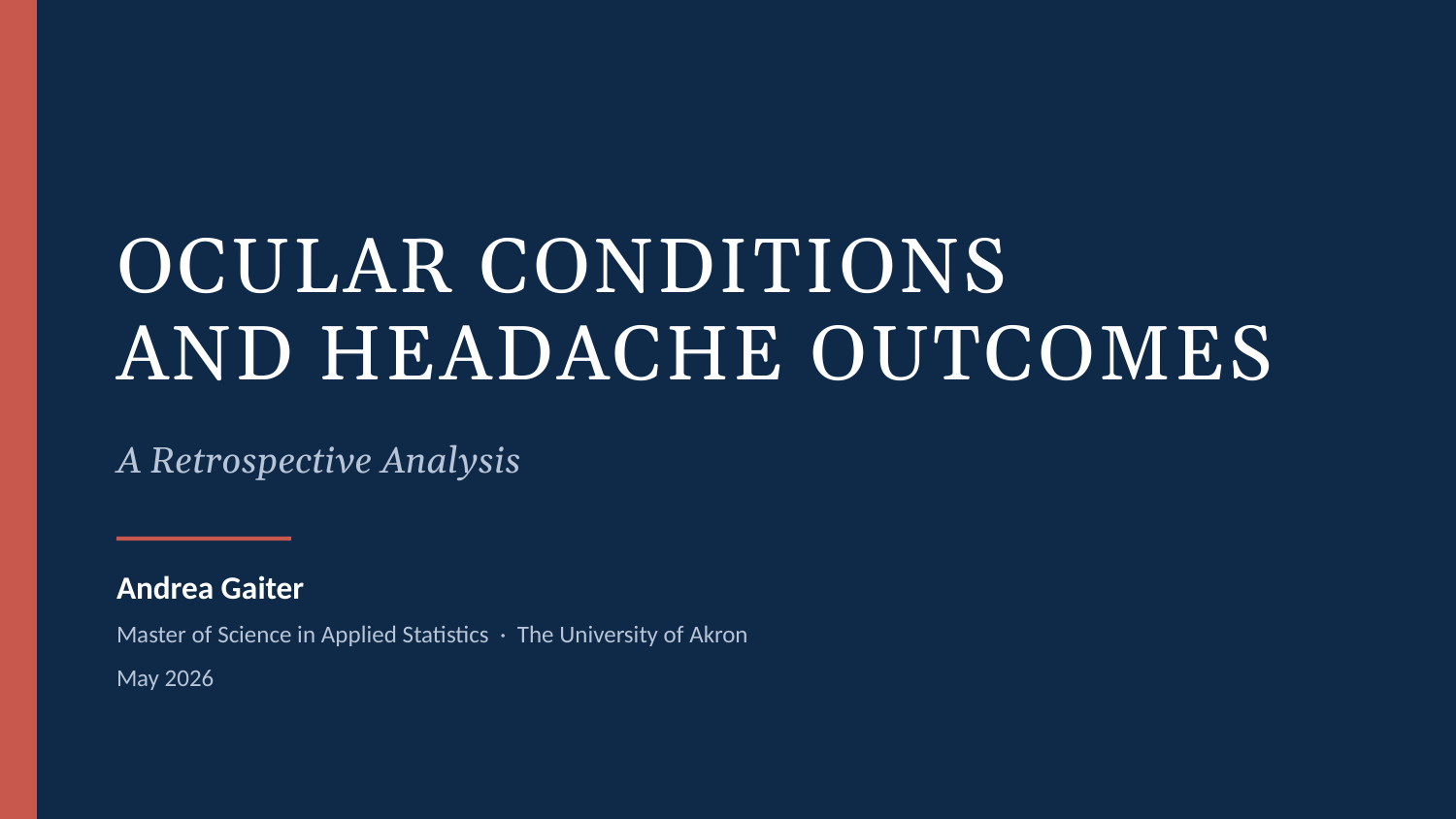

OCULAR CONDITIONS
AND HEADACHE OUTCOMES
A Retrospective Analysis

Andrea Gaiter
Master of Science in Applied Statistics  ·  The University of Akron
May 2026